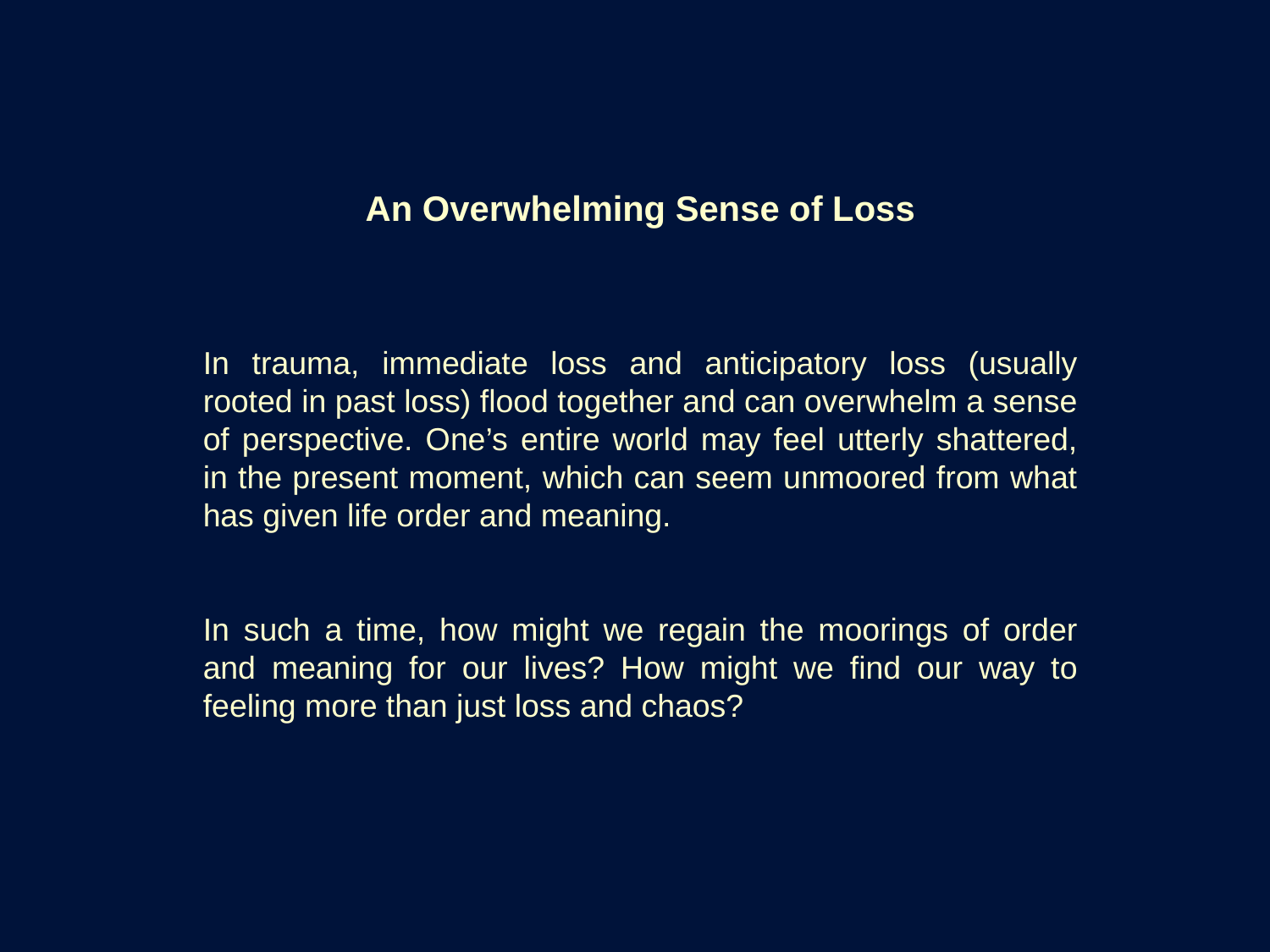

An Overwhelming Sense of Loss

In trauma, immediate loss and anticipatory loss (usually rooted in past loss) flood together and can overwhelm a sense of perspective. One’s entire world may feel utterly shattered, in the present moment, which can seem unmoored from what has given life order and meaning.

In such a time, how might we regain the moorings of order and meaning for our lives? How might we find our way to feeling more than just loss and chaos?